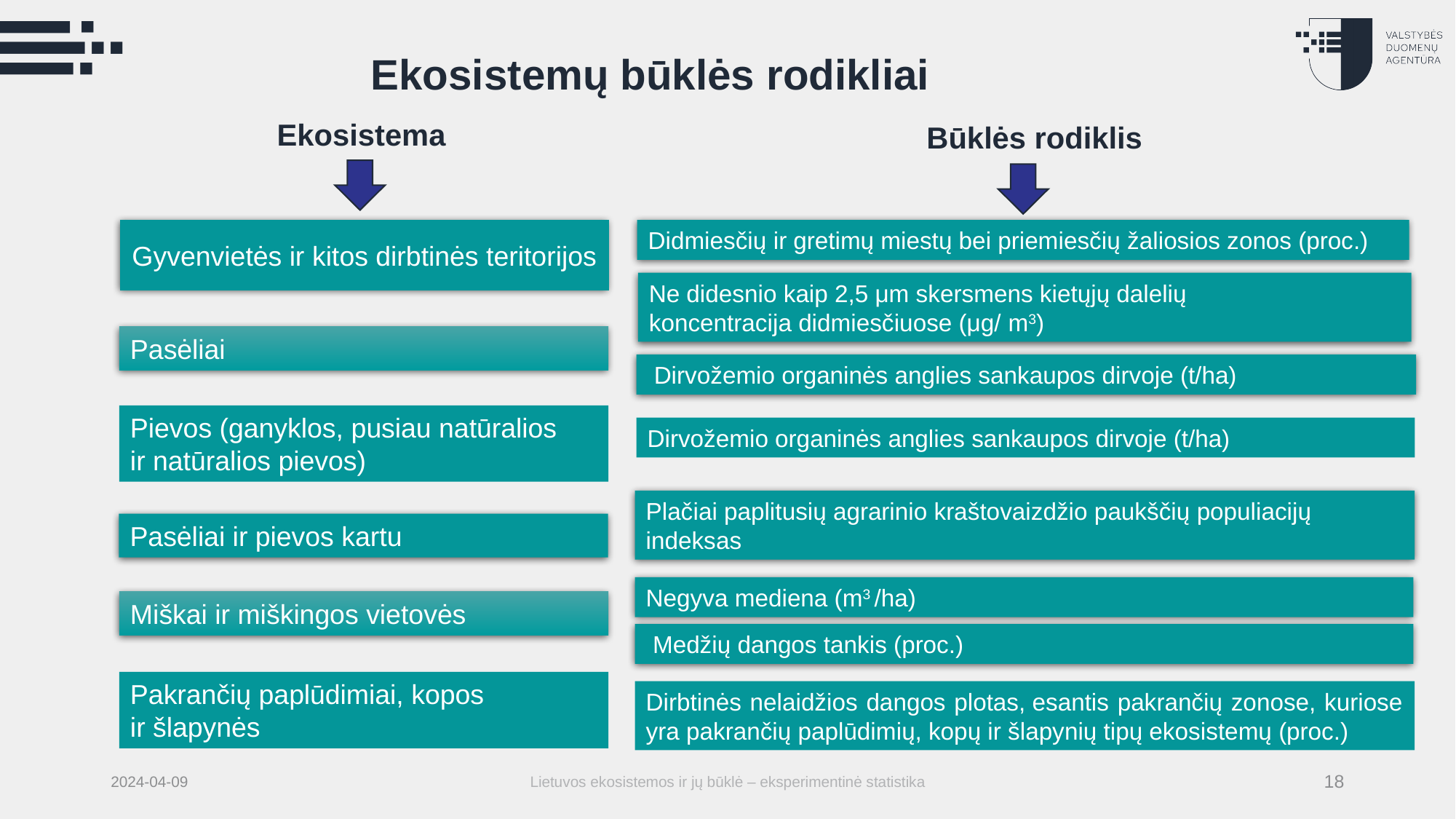

# Ekosistemų būklės rodikliai
Ekosistema
Būklės rodiklis

Didmiesčių ir gretimų miestų bei priemiesčių žaliosios zonos (proc.)
Gyvenvietės ir kitos dirbtinės teritorijos
Ne didesnio kaip 2,5 μm skersmens kietųjų dalelių koncentracija didmiesčiuose (μg/ m3)
Pasėliai
 ​Dirvožemio organinės anglies sankaupos dirvoje (t/ha)
Pievos (ganyklos, pusiau natūralios ir natūralios pievos)
Dirvožemio organinės anglies sankaupos dirvoje (t/ha)
Plačiai paplitusių agrarinio kraštovaizdžio paukščių populiacijų indeksas
Pasėliai ir pievos kartu
Negyva mediena (m3 /ha)
Miškai ir miškingos vietovės
 Medžių dangos tankis (proc.)
Pakrančių paplūdimiai, kopos ir šlapynės
Dirbtinės nelaidžios dangos plotas, esantis pakrančių zonose, kuriose yra pakrančių paplūdimių, kopų ir šlapynių tipų ekosistemų (proc.)
2024-04-09
Lietuvos ekosistemos ir jų būklė – eksperimentinė statistika
18